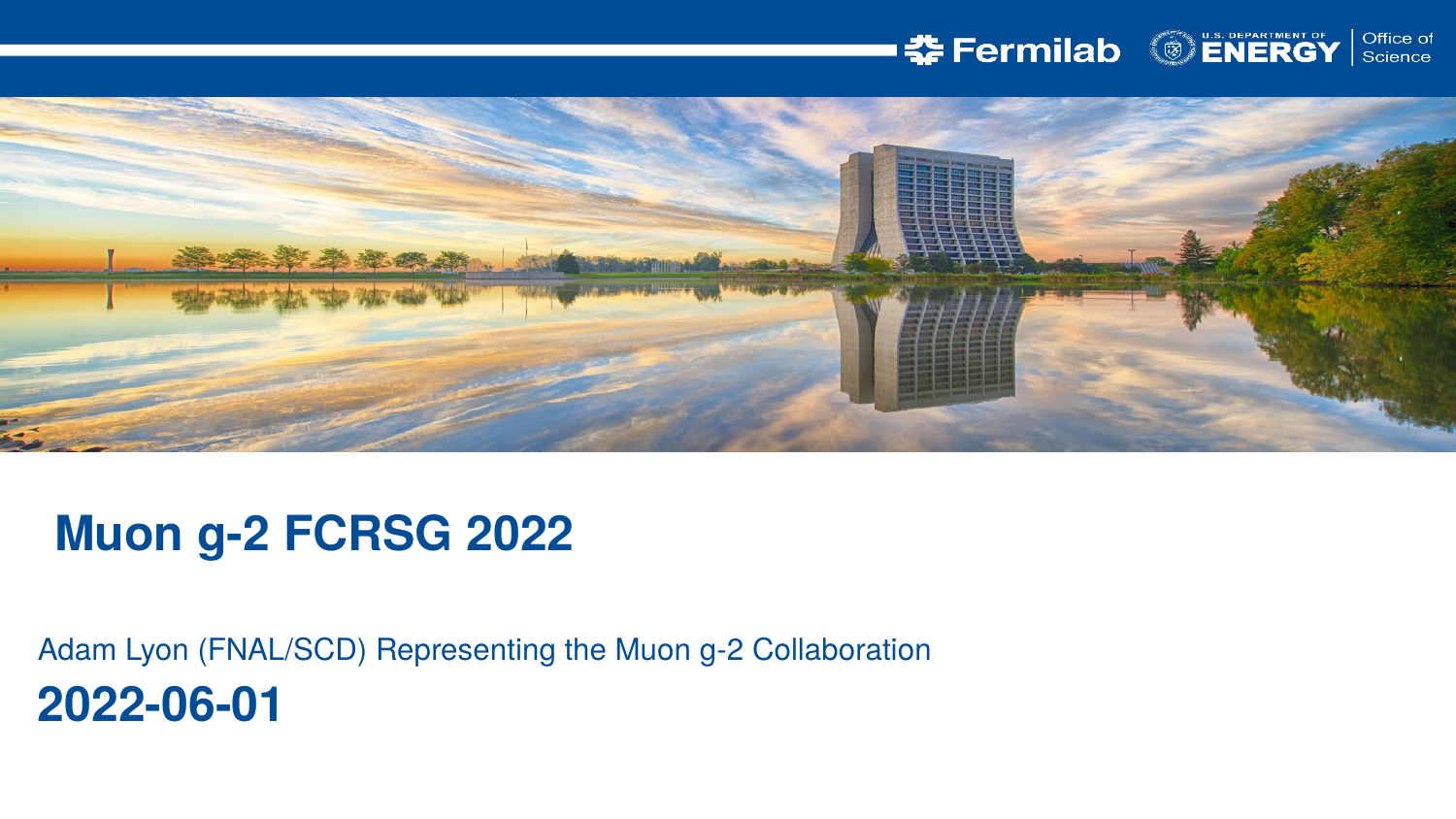

Muon g-2 FCRSG 2022

Adam Lyon (FNAL/SCD) Representing the Muon g-2 Collaboration
2022-06-01